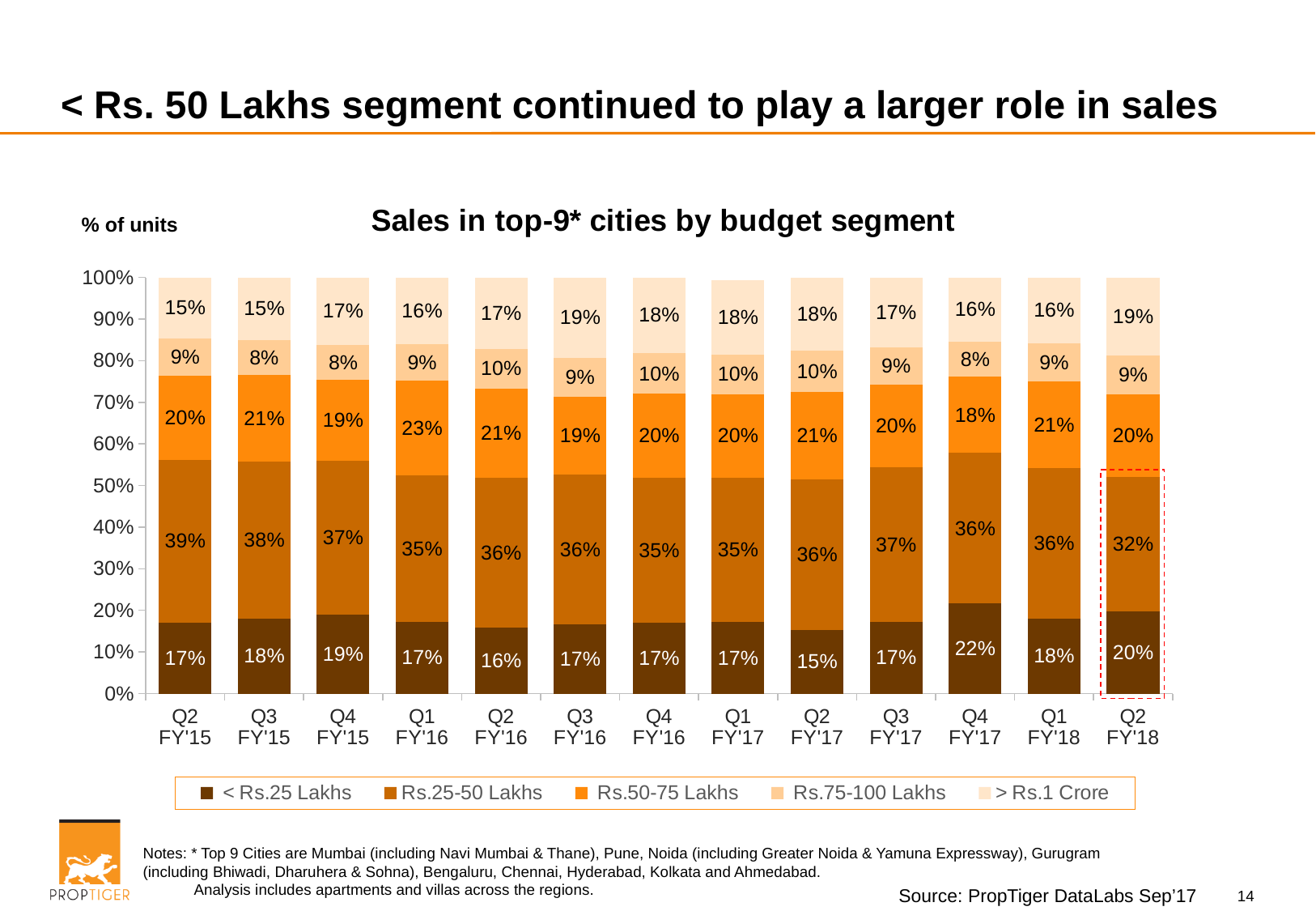

# < Rs. 50 Lakhs segment continued to play a larger role in sales

### Chart: Sales in top-9* cities by budget segment

| Category |  < Rs.25 Lakhs | Rs.25-50 Lakhs |  Rs.50-75 Lakhs |  Rs.75-100 Lakhs | > Rs.1 Crore |
|---|---|---|---|---|---|
| Q2
FY'15 | 0.17 | 0.39208453793241 | 0.202422490280132 | 0.0881268068986143 | 0.153337154820058 |
| Q3
FY'15 | 0.179984089516034 | 0.377952242465343 | 0.207749188174076 | 0.0829301373257345 | 0.151384342518812 |
| Q4
FY'15 | 0.190290671130726 | 0.37 | 0.19426266930452 | 0.0829554101354436 | 0.167584842489728 |
| Q1
FY'16 | 0.17266023624799 | 0.351226672258335 | 0.227808065981687 | 0.0869154959110925 | 0.161389529600895 |
| Q2
FY'16 | 0.159170751633987 | 0.359456699346405 | 0.214154411764706 | 0.0953022875816993 | 0.171915849673203 |
| Q3
FY'16 | 0.165544839286702 | 0.361056300366976 | 0.186346285060948 | 0.0938277979604256 | 0.193224777324949 |
| Q4
FY'16 | 0.170913466203497 | 0.347105513400221 | 0.202022162277552 | 0.0976149352791632 | 0.182343922839566 |
| Q1
FY'17 | 0.171577372907318 | 0.347623939017138 | 0.2 | 0.0957092141067921 | 0.1792903353697 |
| Q2
FY'17 | 0.152777777777778 | 0.362298976608187 | 0.209777046783626 | 0.0984831871345029 | 0.176663011695906 |
| Q3
FY'17 | 0.172068277543782 | 0.372023941476391 | 0.197384172023941 | 0.0911549545555309 | 0.167368654400355 |
| Q4
FY'17 | 0.216503607075798 | 0.361517936554996 | 0.183061567348552 | 0.0840794544915505 | 0.155 |
| Q1
FY'18 | 0.180408131291371 | 0.360737926442364 | 0.208765814108339 | 0.0913791077513611 | 0.158709020406565 |
| Q2
FY'18 | 0.198121656065581 | 0.323130267055501 | 0.197960917587086 | 0.0923786998553353 | 0.188408459436497 |
% of units

Notes: * Top 9 Cities are Mumbai (including Navi Mumbai & Thane), Pune, Noida (including Greater Noida & Yamuna Expressway), Gurugram (including Bhiwadi, Dharuhera & Sohna), Bengaluru, Chennai, Hyderabad, Kolkata and Ahmedabad.
            Analysis includes apartments and villas across the regions.